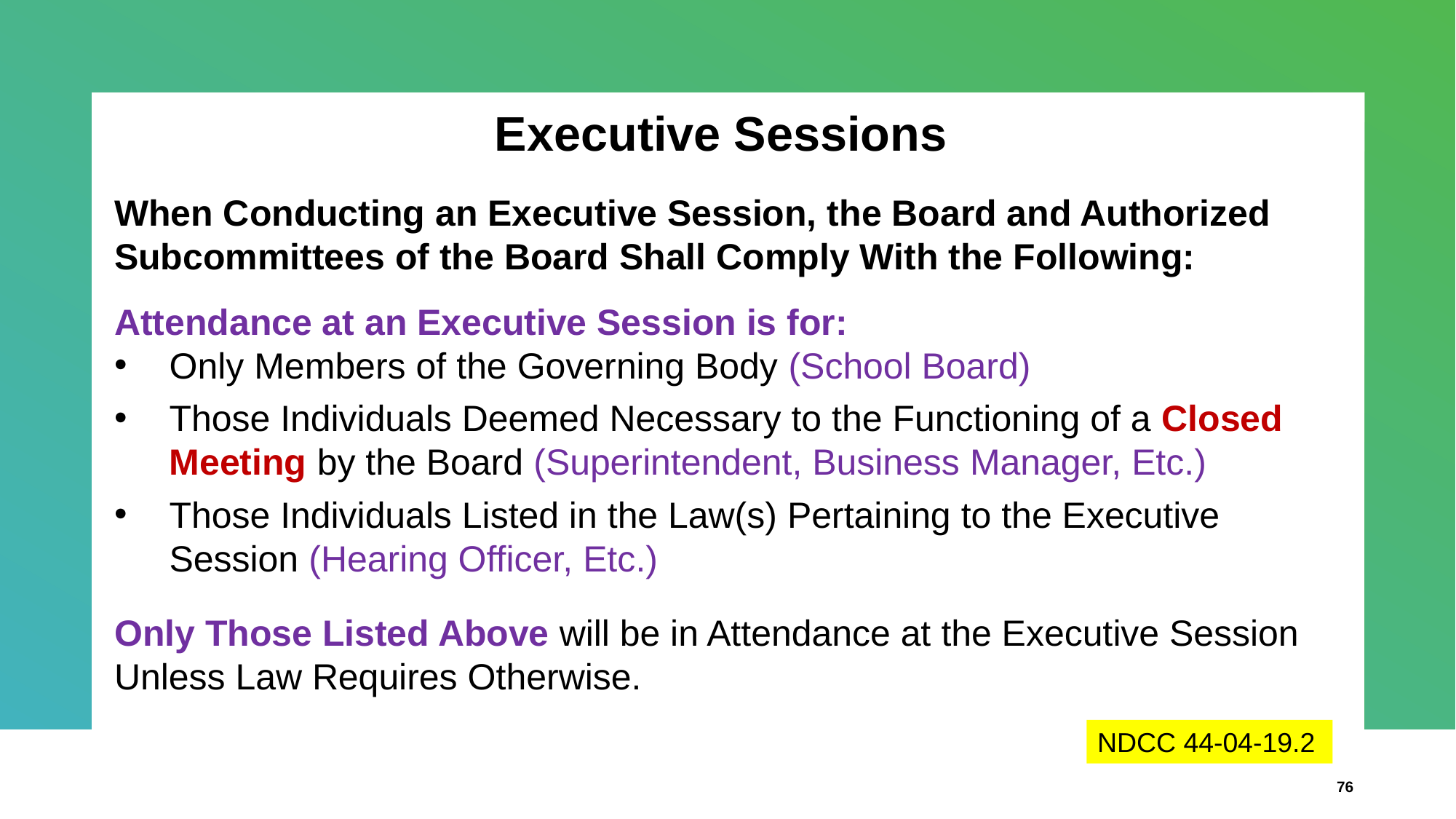

Executive Sessions

When Conducting an Executive Session, the Board and Authorized Subcommittees of the Board Shall Comply With the Following:

Attendance at an Executive Session is for:
Only Members of the Governing Body (School Board)
Those Individuals Deemed Necessary to the Functioning of a Closed Meeting by the Board (Superintendent, Business Manager, Etc.)
Those Individuals Listed in the Law(s) Pertaining to the Executive Session (Hearing Officer, Etc.)

Only Those Listed Above will be in Attendance at the Executive Session Unless Law Requires Otherwise.

NDCC 44-04-19.2
76